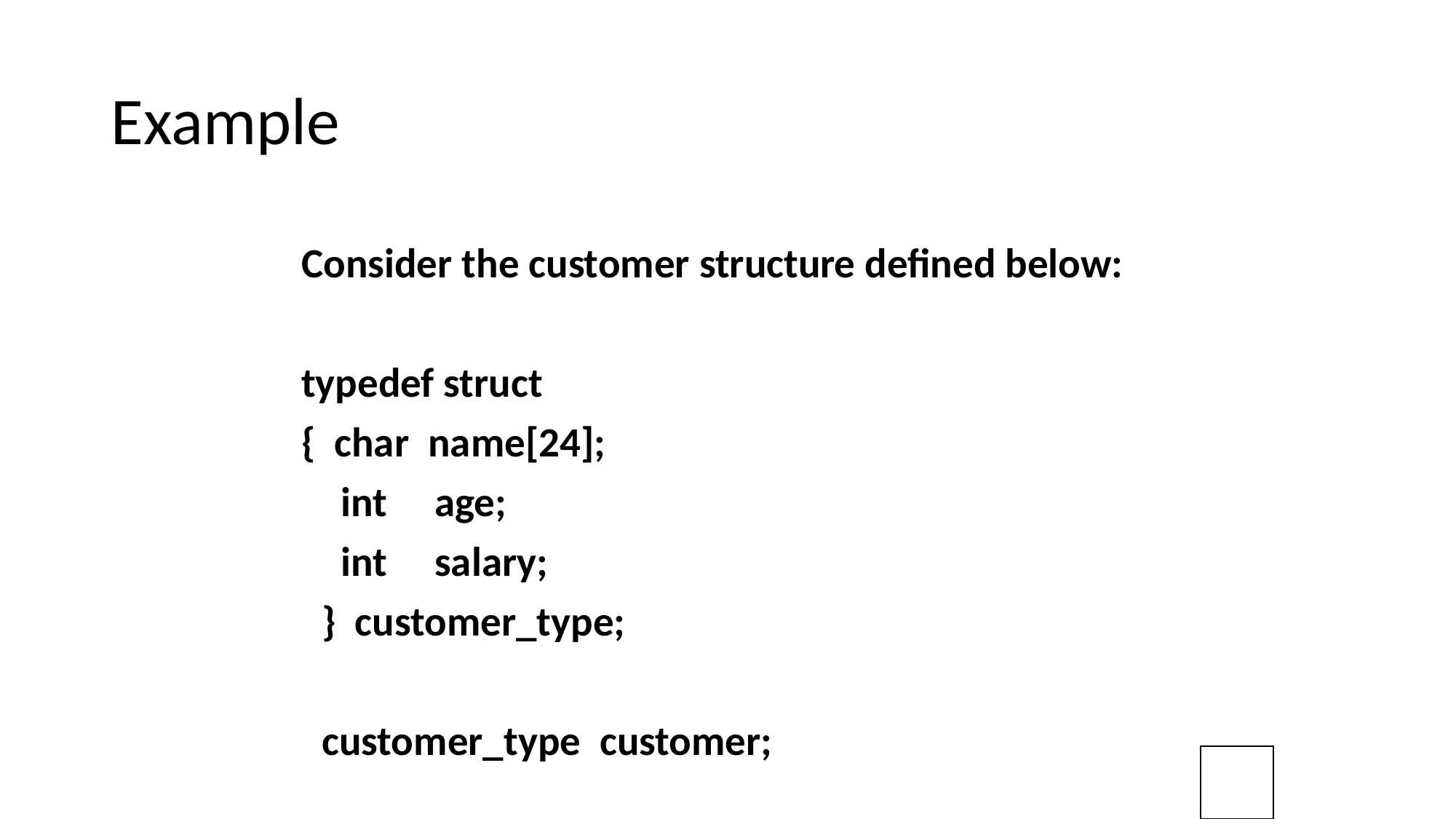

# Example
	Consider the customer structure defined below:

	typedef struct
	{  char  name[24];
       int     age;
       int     salary;
     }  customer_type;

     customer_type  customer;